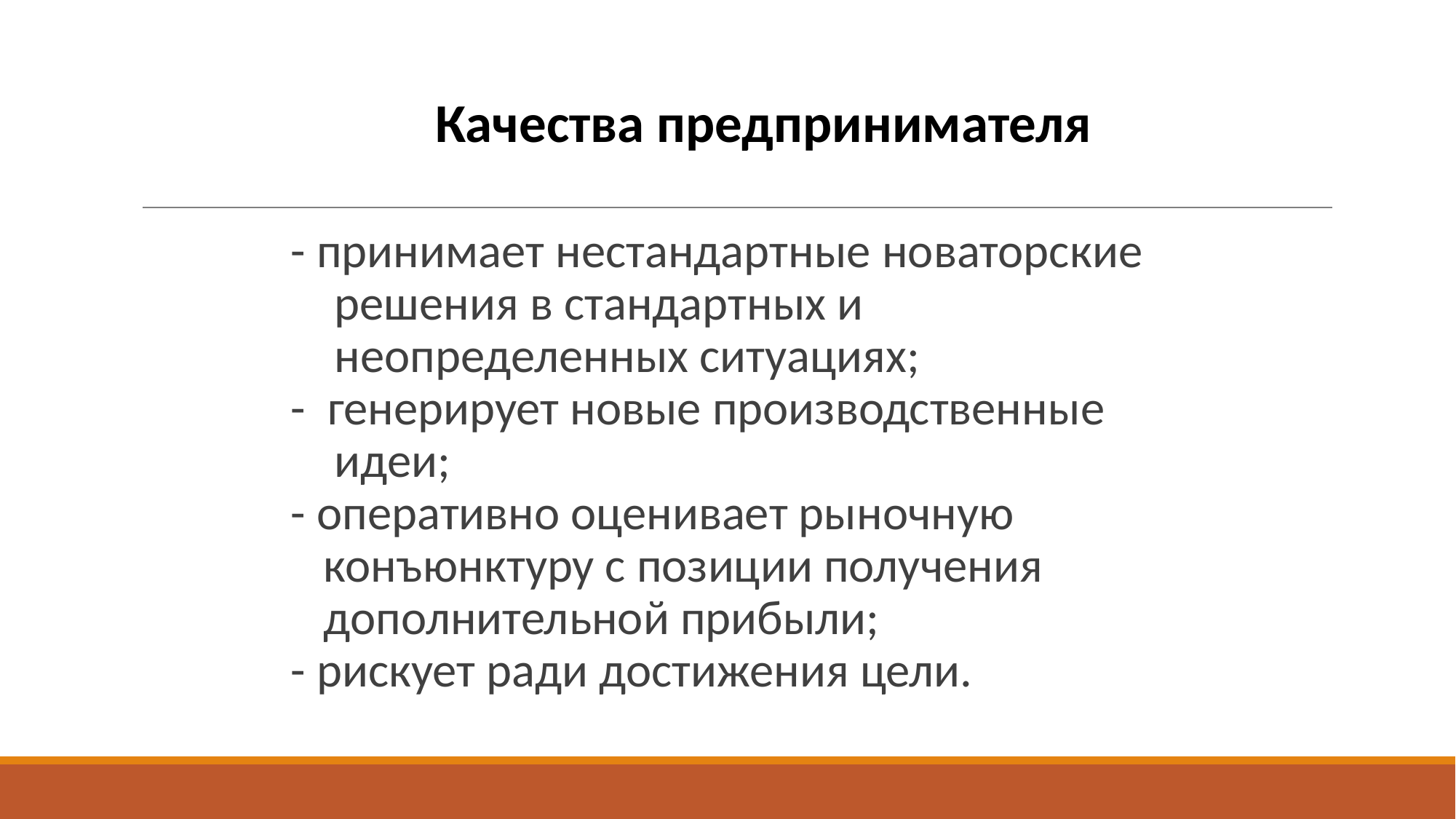

# Качества предпринимателя
- принимает нестандартные новаторские
    решения в стандартных и
    неопределенных ситуациях;
-  генерирует новые производственные
    идеи;
- оперативно оценивает рыночную
   конъюнктуру с позиции получения
   дополнительной прибыли;
- рискует ради достижения цели.